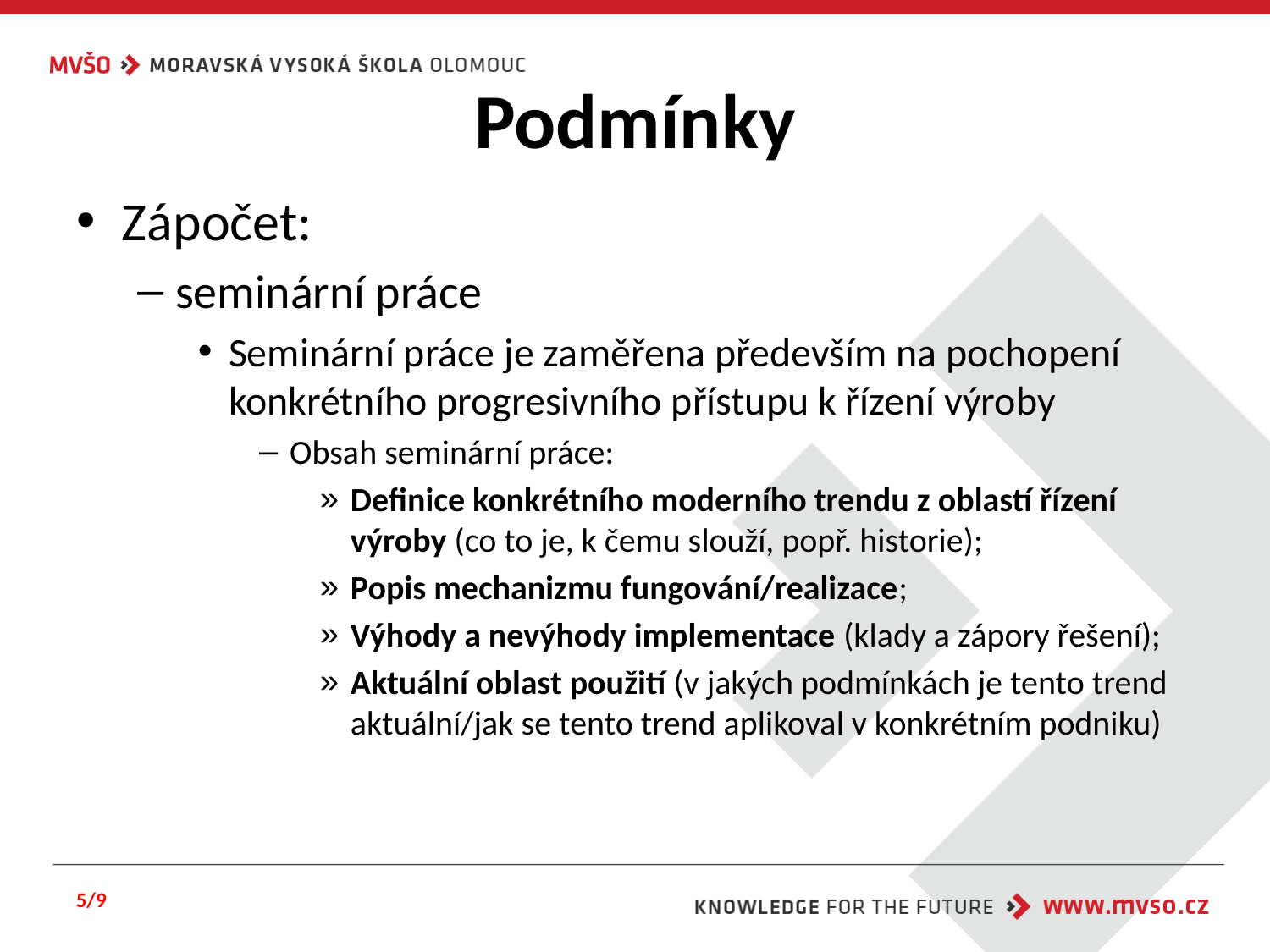

# Podmínky
Zápočet:
seminární práce
Seminární práce je zaměřena především na pochopení konkrétního progresivního přístupu k řízení výroby
Obsah seminární práce:
Definice konkrétního moderního trendu z oblastí řízení výroby (co to je, k čemu slouží, popř. historie);
Popis mechanizmu fungování/realizace;
Výhody a nevýhody implementace (klady a zápory řešení);
Aktuální oblast použití (v jakých podmínkách je tento trend aktuální/jak se tento trend aplikoval v konkrétním podniku)

5/9